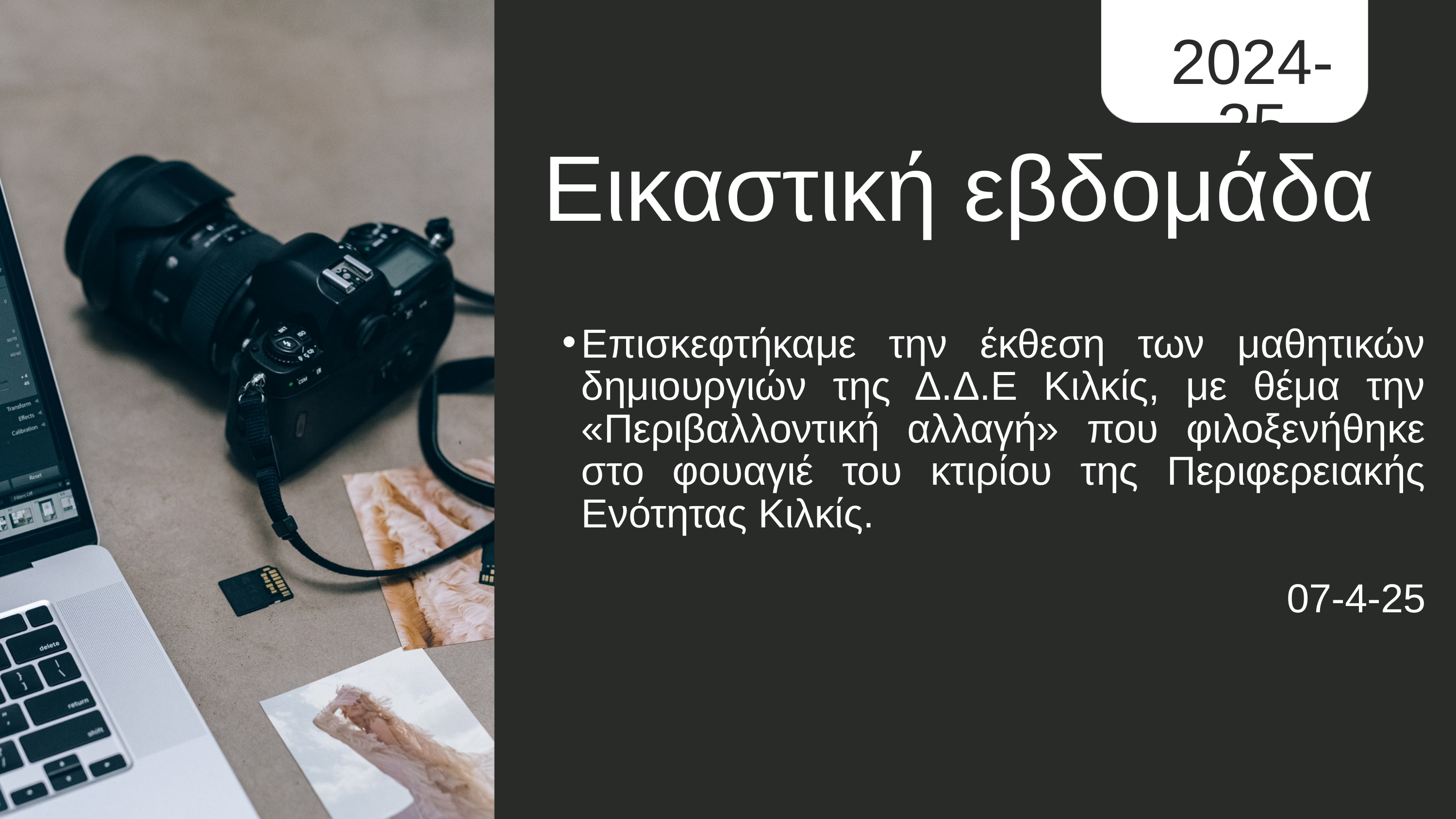

2024-25

Εικαστική εβδομάδα

Επισκεφτήκαμε την έκθεση των μαθητικών δημιουργιών της Δ.Δ.Ε Κιλκίς, με θέμα την «Περιβαλλοντική αλλαγή» που φιλοξενήθηκε στο φουαγιέ του κτιρίου της Περιφερειακής Ενότητας Κιλκίς.

07-4-25